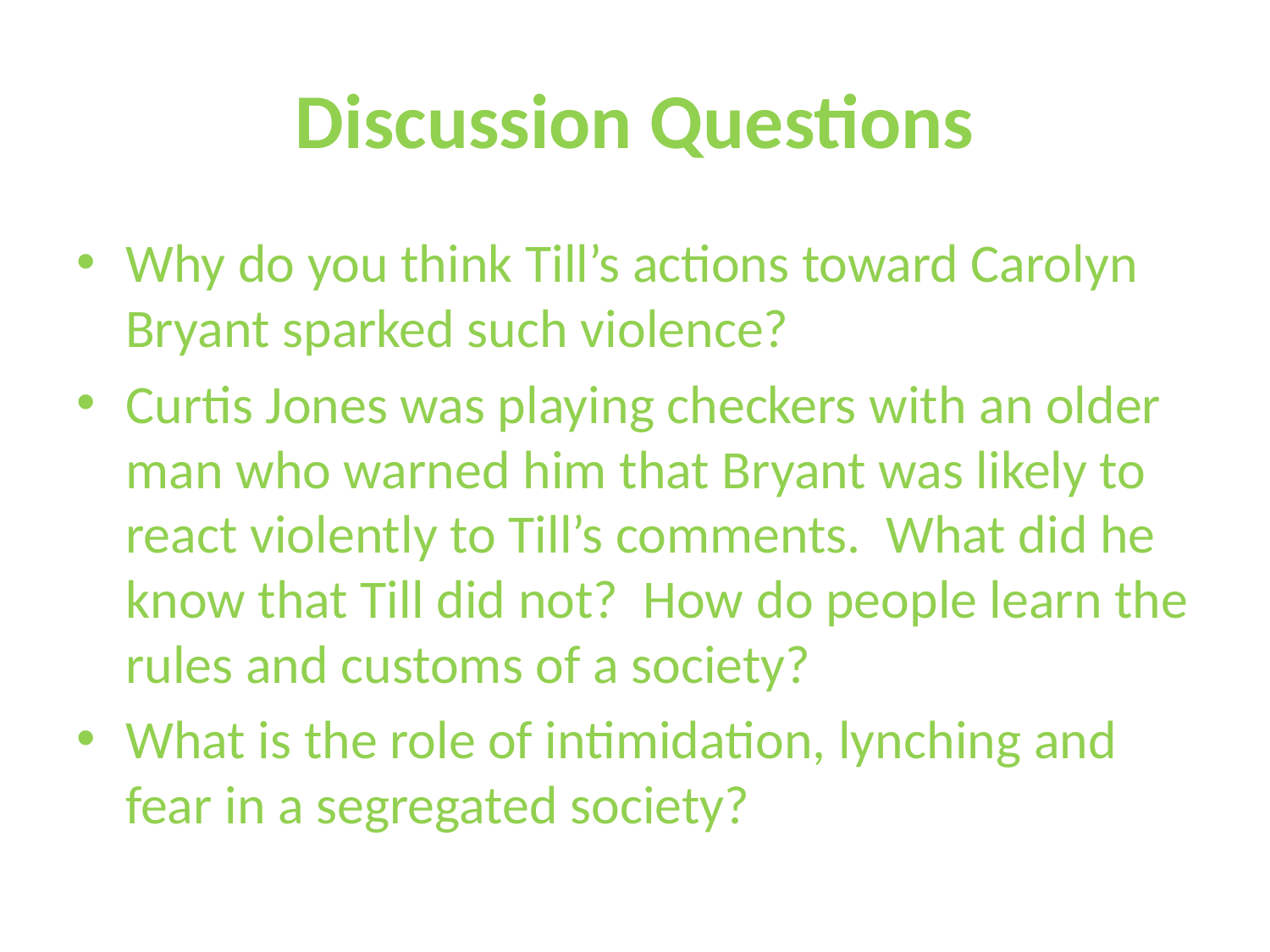

# Discussion Questions
Why do you think Till’s actions toward Carolyn Bryant sparked such violence?
Curtis Jones was playing checkers with an older man who warned him that Bryant was likely to react violently to Till’s comments.  What did he know that Till did not?  How do people learn the rules and customs of a society?
What is the role of intimidation, lynching and fear in a segregated society?